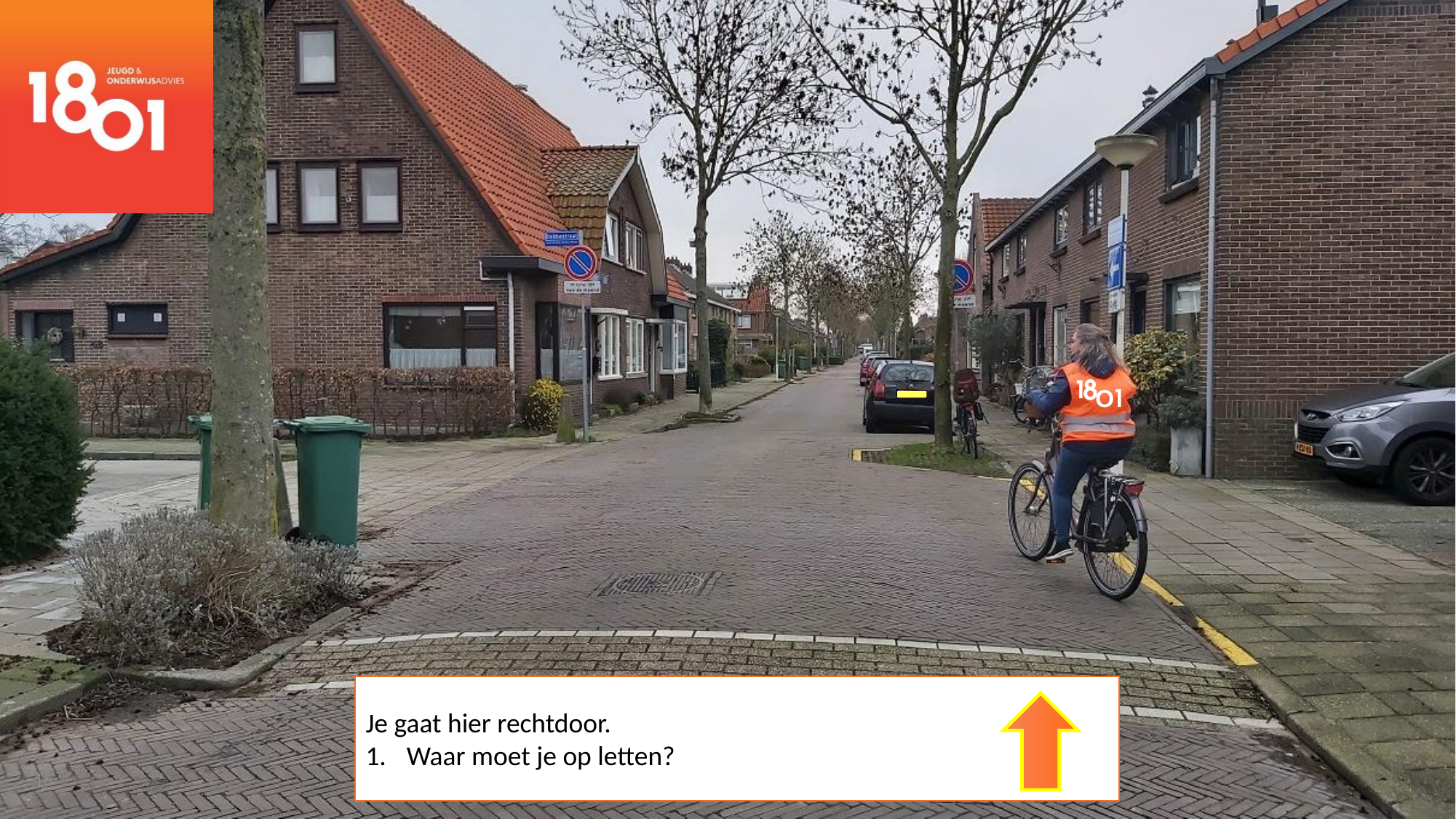

1
O
1
8

Je gaat hier rechtdoor.
Waar moet je op letten?

16